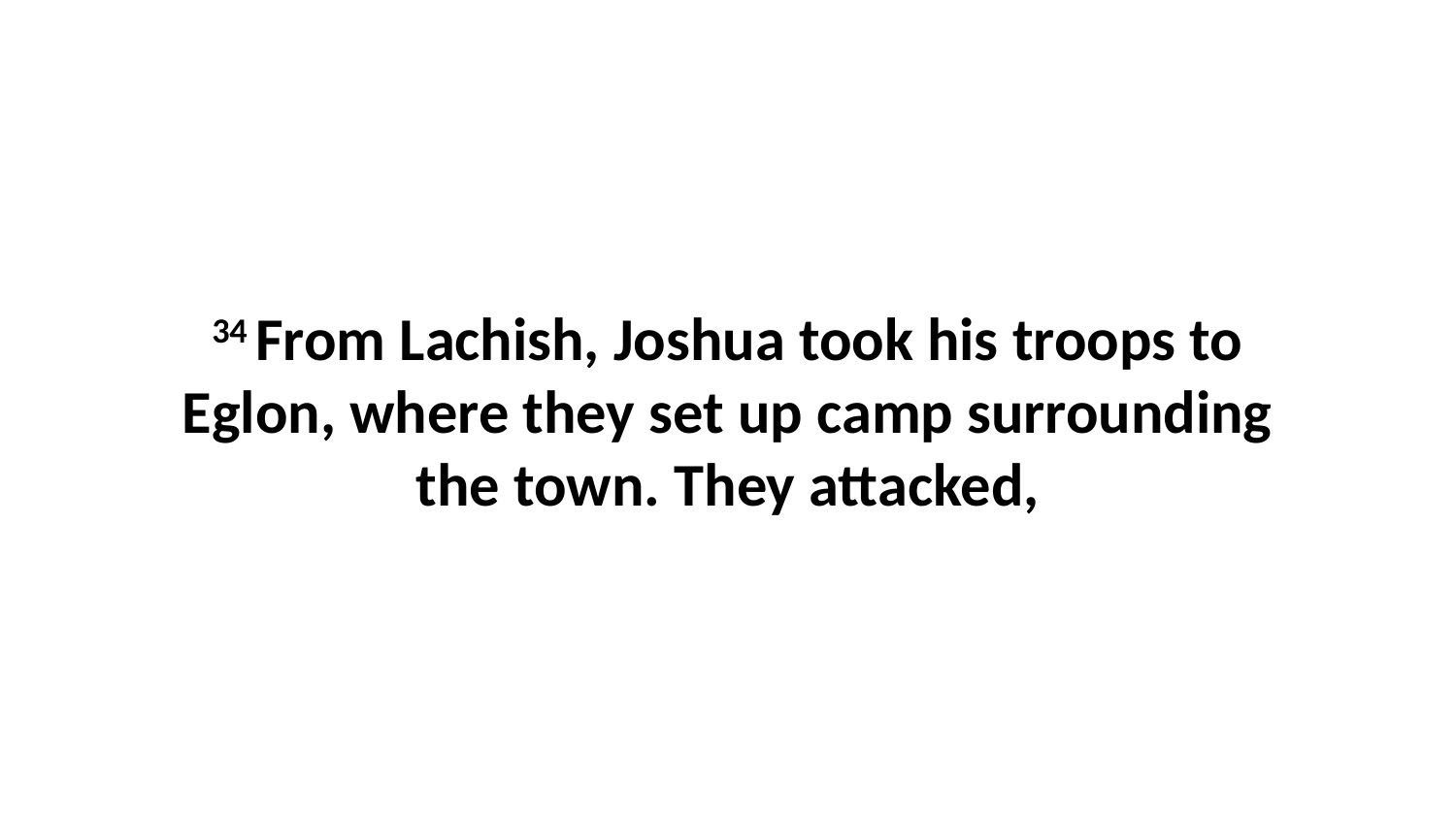

34 From Lachish, Joshua took his troops to Eglon, where they set up camp surrounding the town. They attacked,